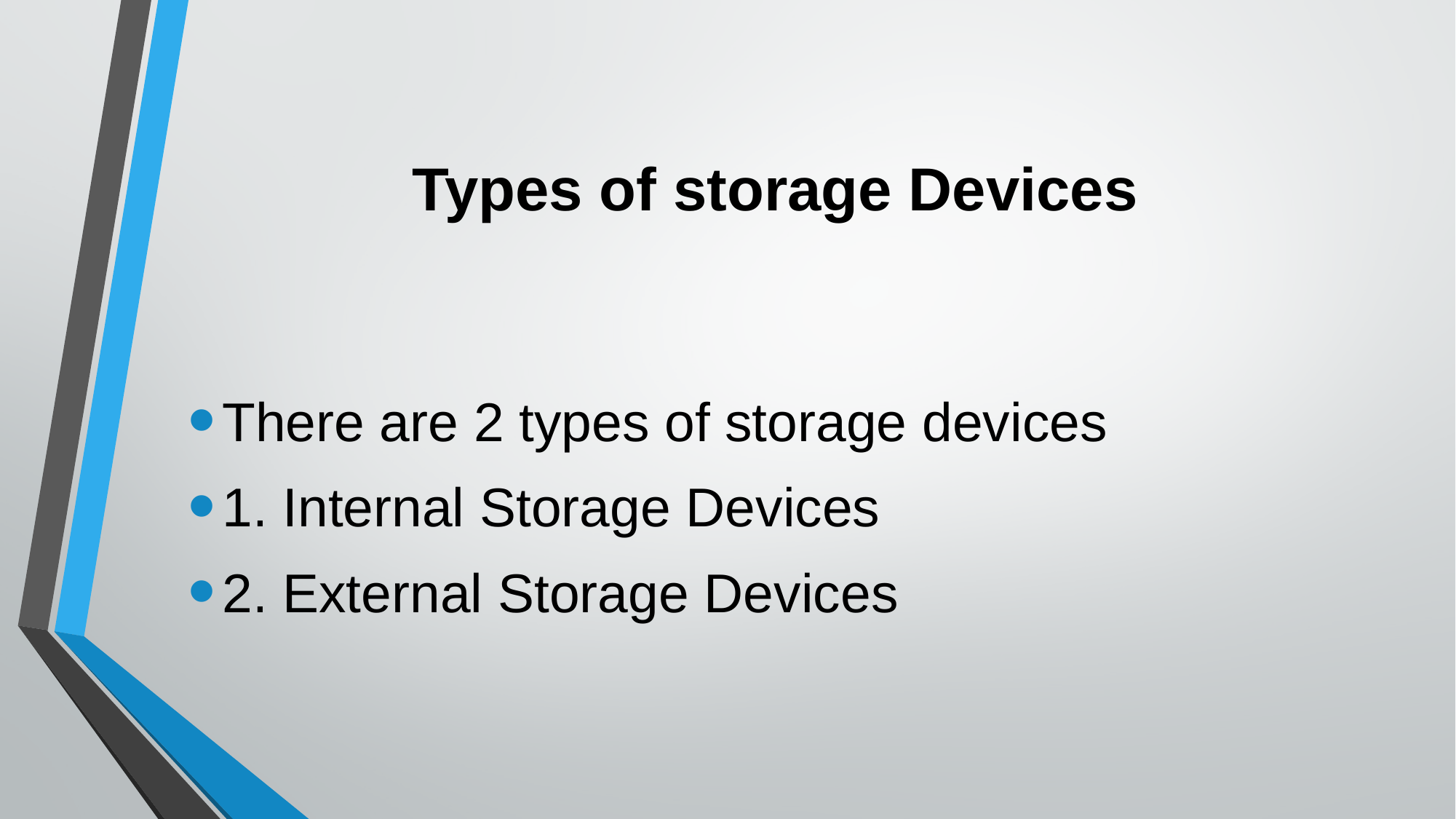

# Types of storage Devices
There are 2 types of storage devices
1. Internal Storage Devices
2. External Storage Devices